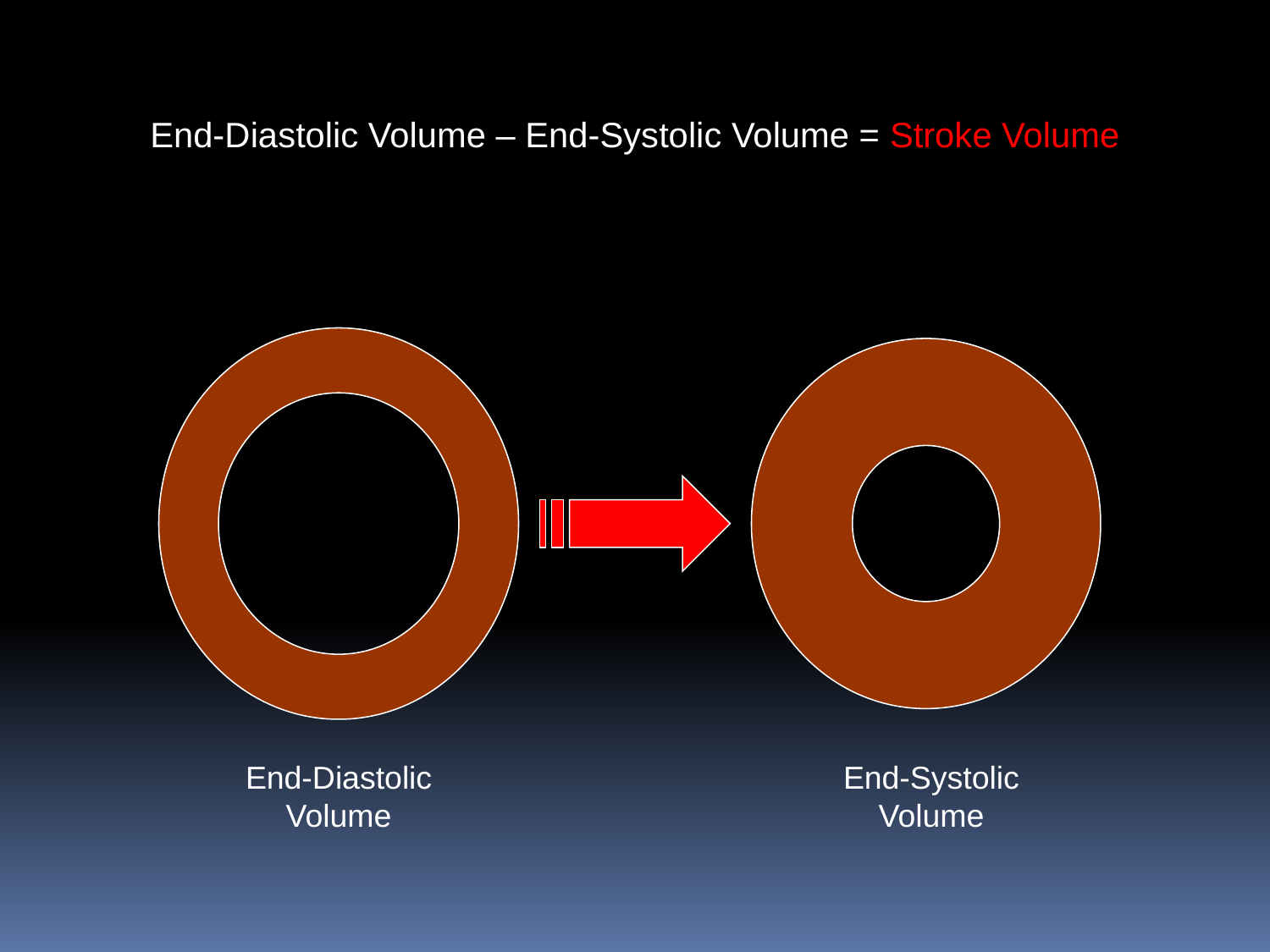

End-Diastolic Volume – End-Systolic Volume = Stroke Volume

End-Diastolic Volume
End-Systolic Volume